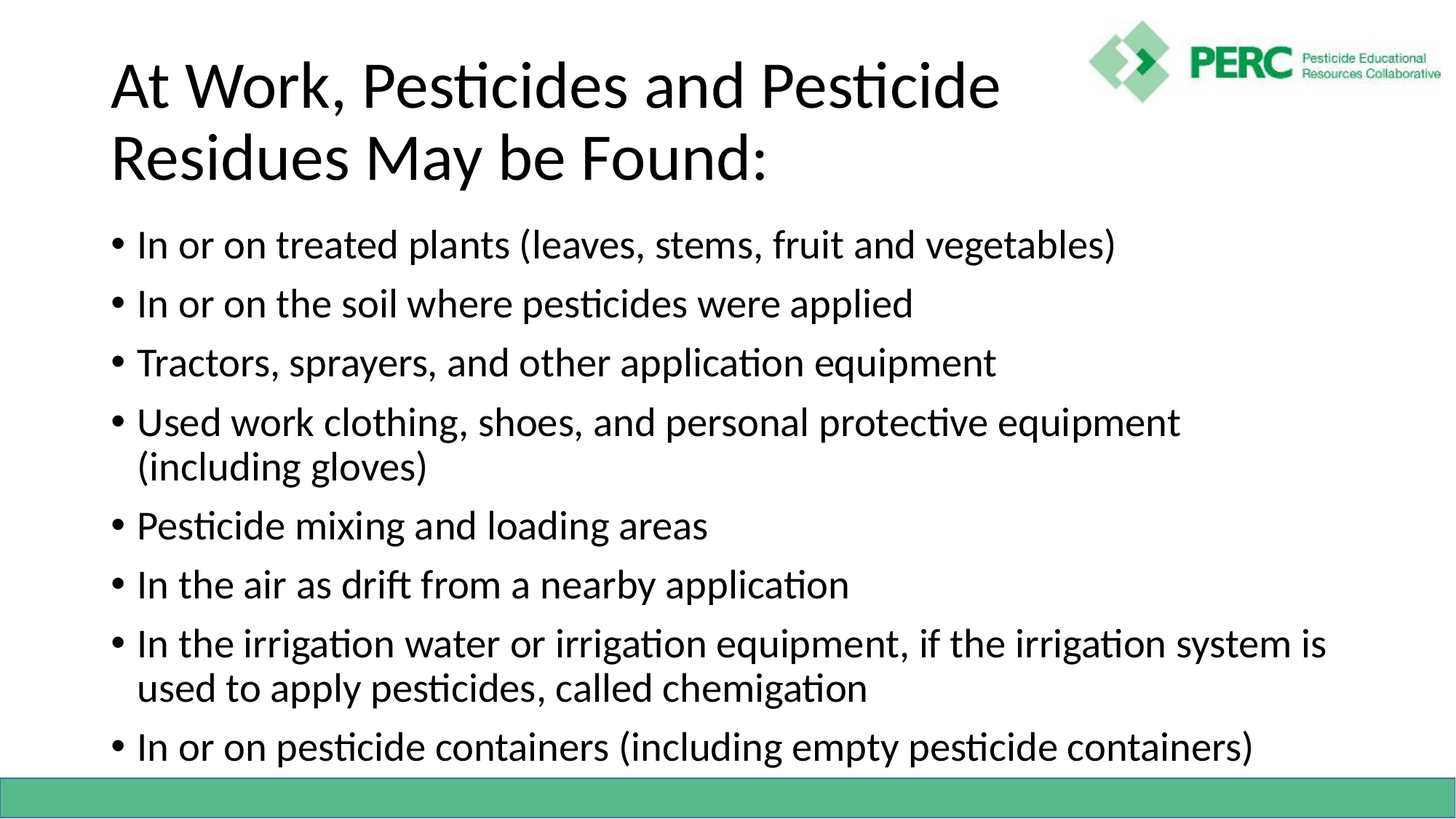

# At Work, Pesticides and Pesticide Residues May be Found:
In or on treated plants (leaves, stems, fruit and vegetables)
In or on the soil where pesticides were applied
Tractors, sprayers, and other application equipment
Used work clothing, shoes, and personal protective equipment (including gloves)
Pesticide mixing and loading areas
In the air as drift from a nearby application
In the irrigation water or irrigation equipment, if the irrigation system is used to apply pesticides, called chemigation
In or on pesticide containers (including empty pesticide containers)